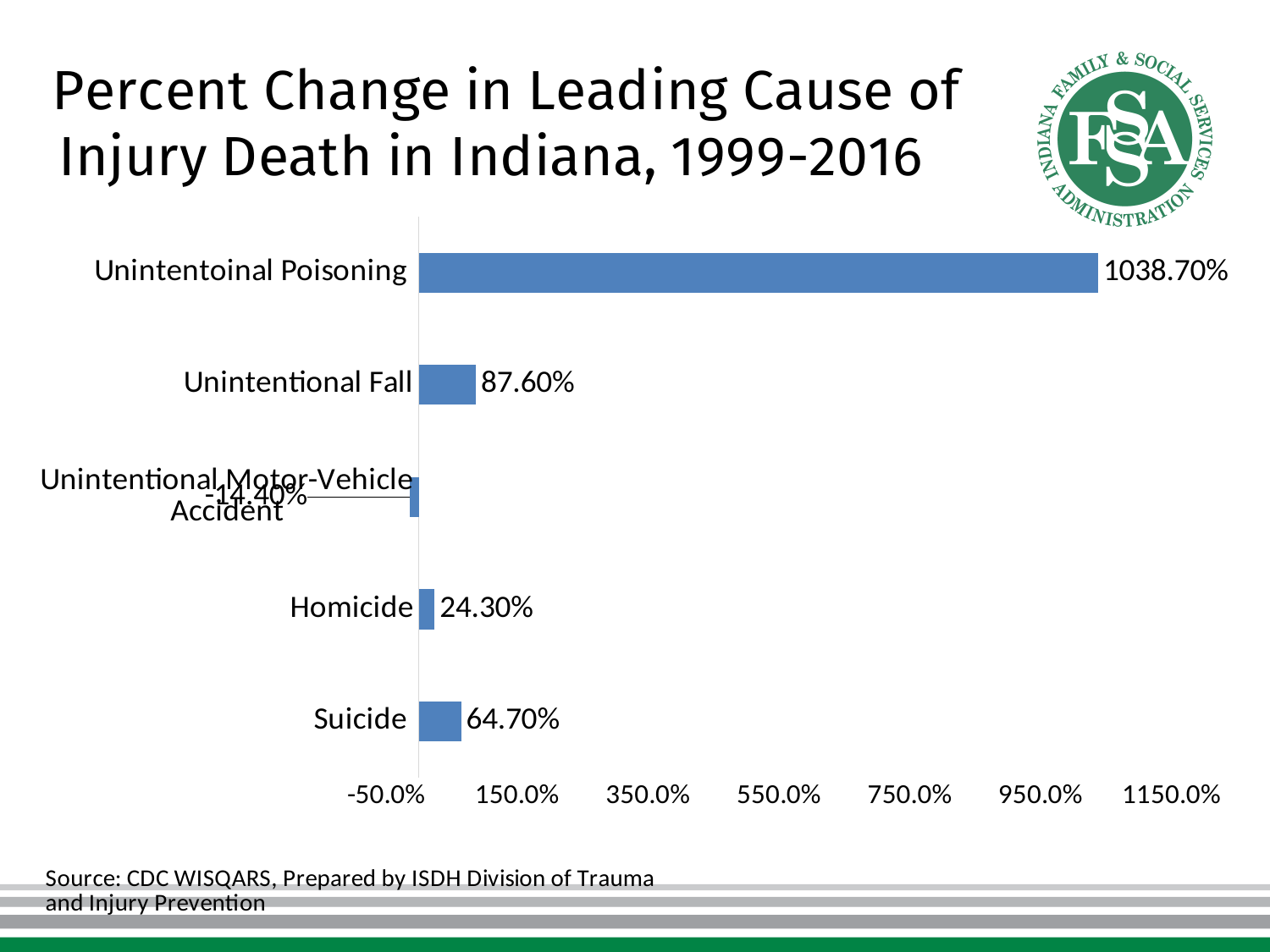

### Chart: Percent Change in Leading Cause of Injury Death in Indiana, 1999-2016

| Category | Percent Increase |
|---|---|
| Suicide  | 0.6470000000000001 |
| Homicide | 0.24300000000000002 |
| Unintentional Motor-Vehicle Accident | -0.14400000000000002 |
| Unintentional Fall | 0.8760000000000001 |
| Unintentoinal Poisoning  | 10.387 |